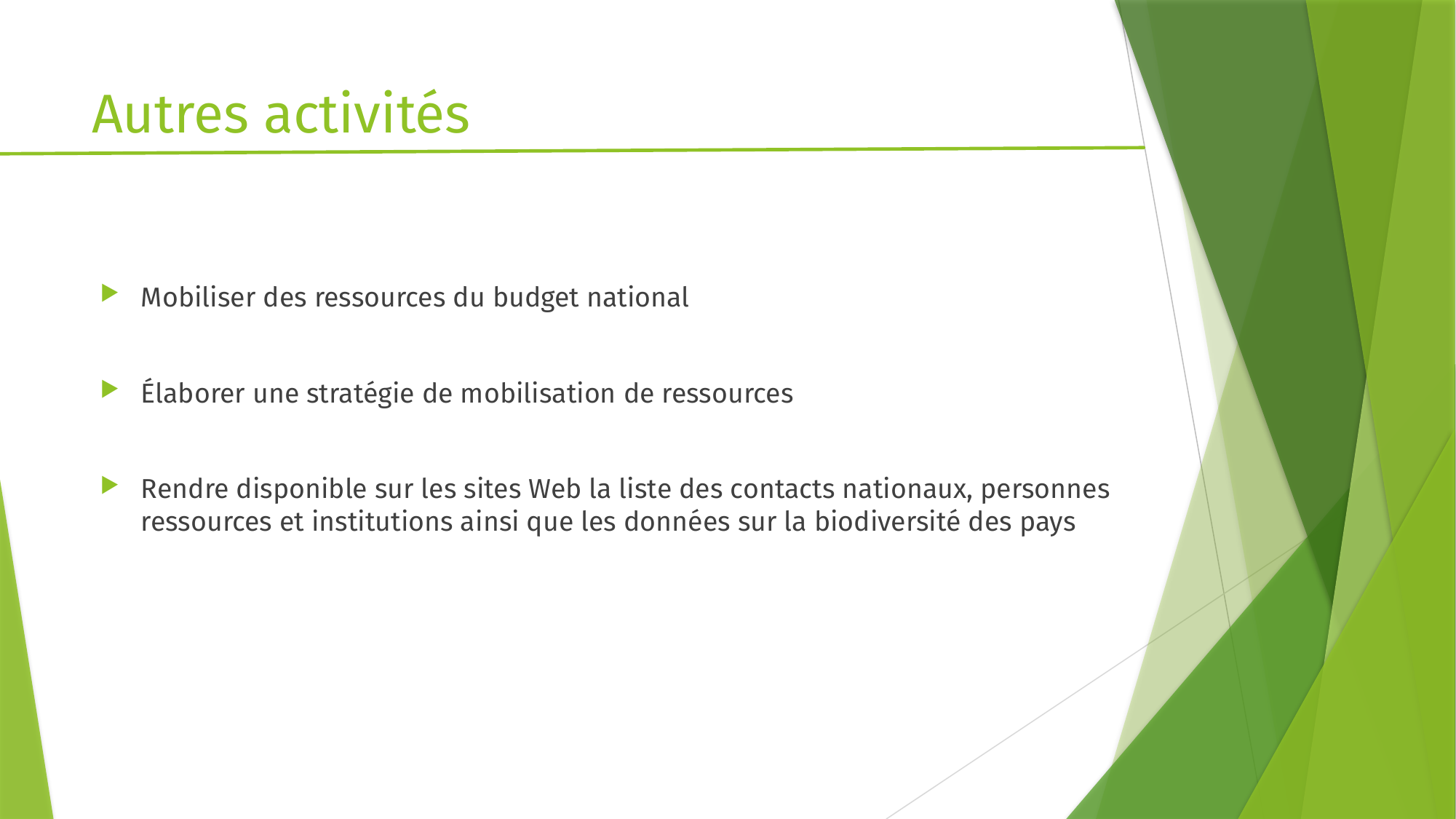

# Autres activités
Mobiliser des ressources du budget national

Élaborer une stratégie de mobilisation de ressources

Rendre disponible sur les sites Web la liste des contacts nationaux, personnes ressources et institutions ainsi que les données sur la biodiversité des pays